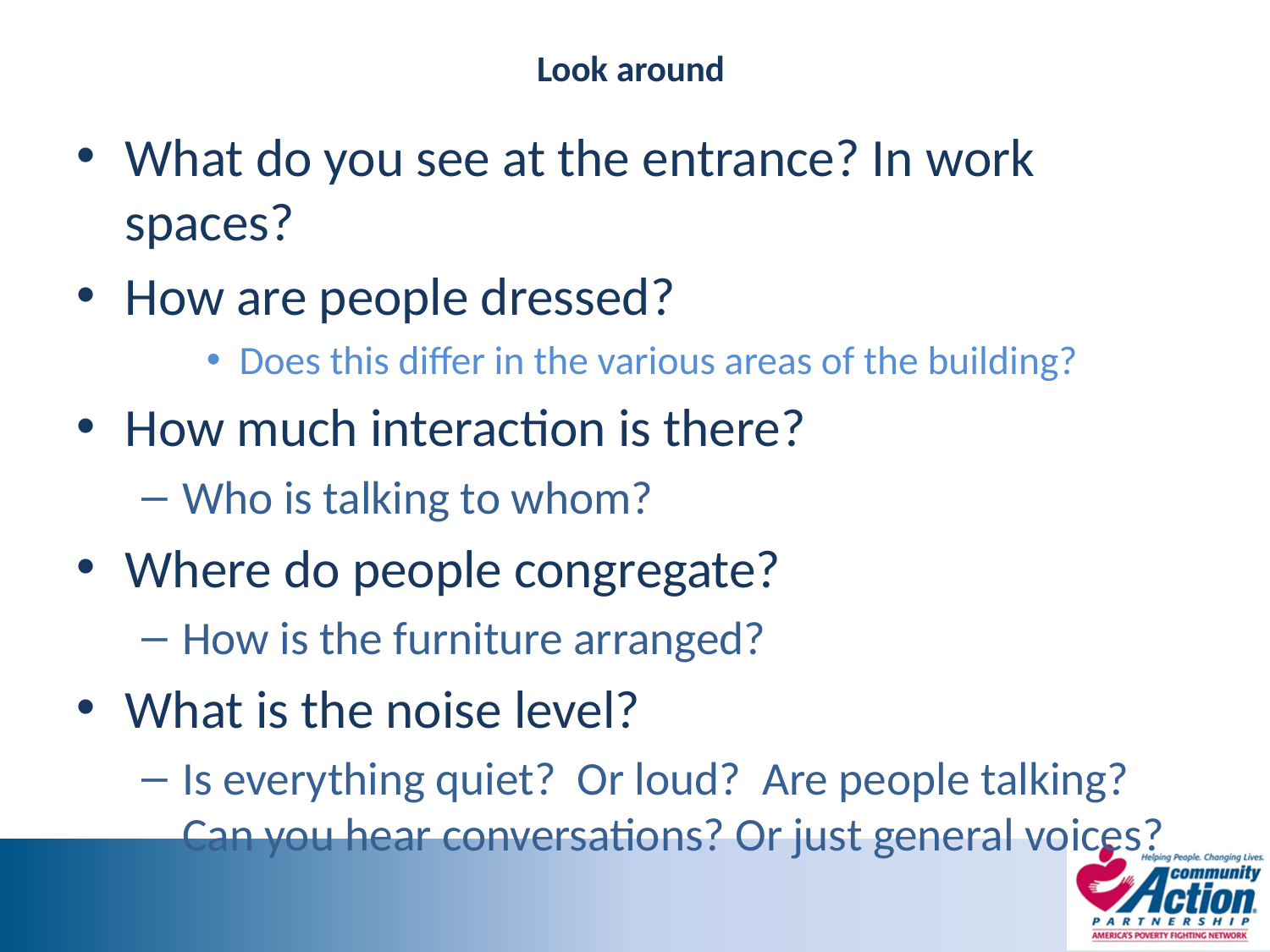

# Look around
What do you see at the entrance? In work spaces?
How are people dressed?
Does this differ in the various areas of the building?
How much interaction is there?
Who is talking to whom?
Where do people congregate?
How is the furniture arranged?
What is the noise level?
Is everything quiet?  Or loud?  Are people talking?  Can you hear conversations? Or just general voices?